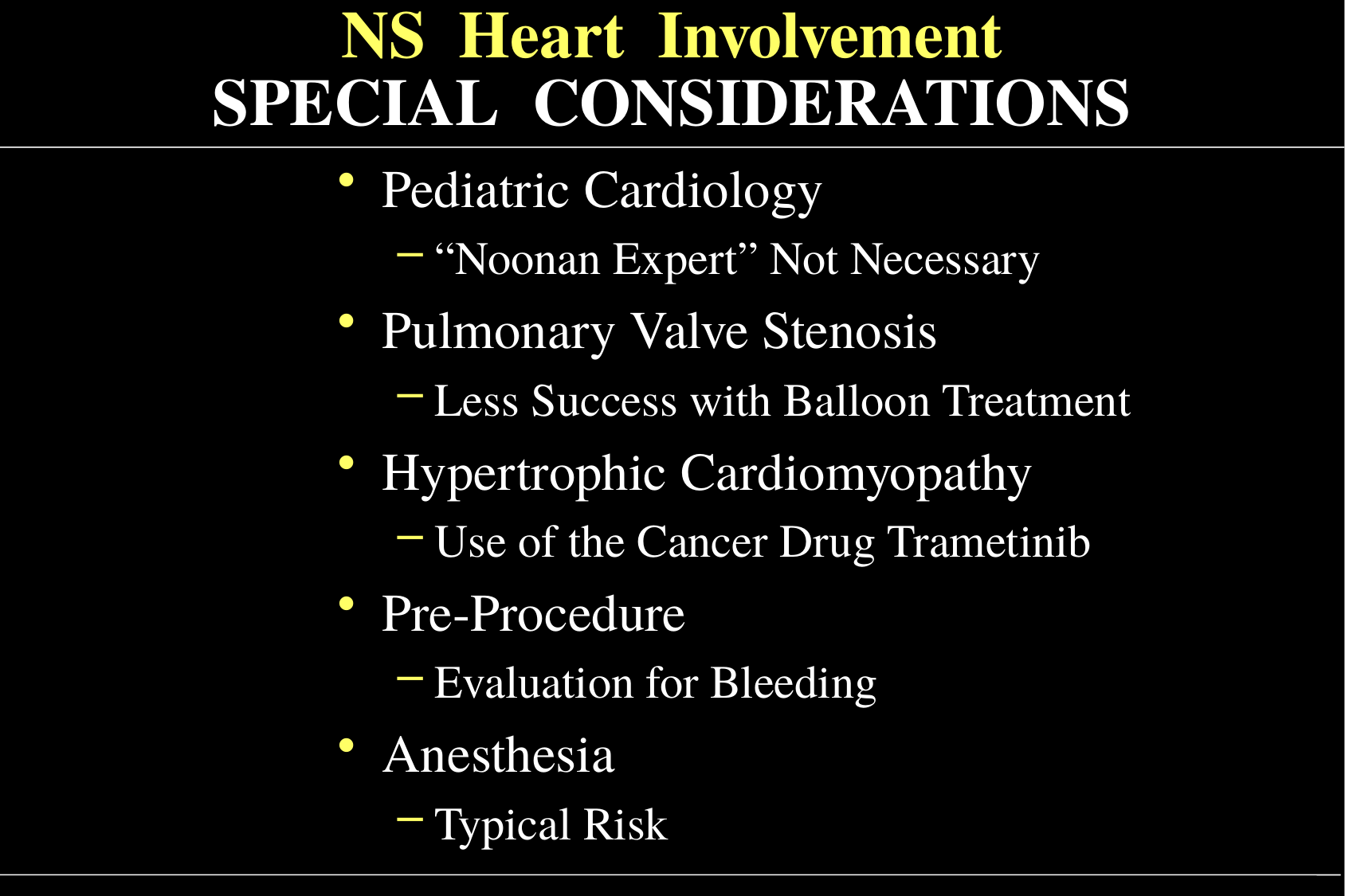

# NS  Heart  Involvement SPECIAL  CONSIDERATIONS
Pediatric Cardiology
“Noonan Expert” Not Necessary
Pulmonary Valve Stenosis
Less Success with Balloon Treatment
Hypertrophic Cardiomyopathy
Use of the Cancer Drug Trametinib
Pre-Procedure
Evaluation for Bleeding
Anesthesia
Typical Risk